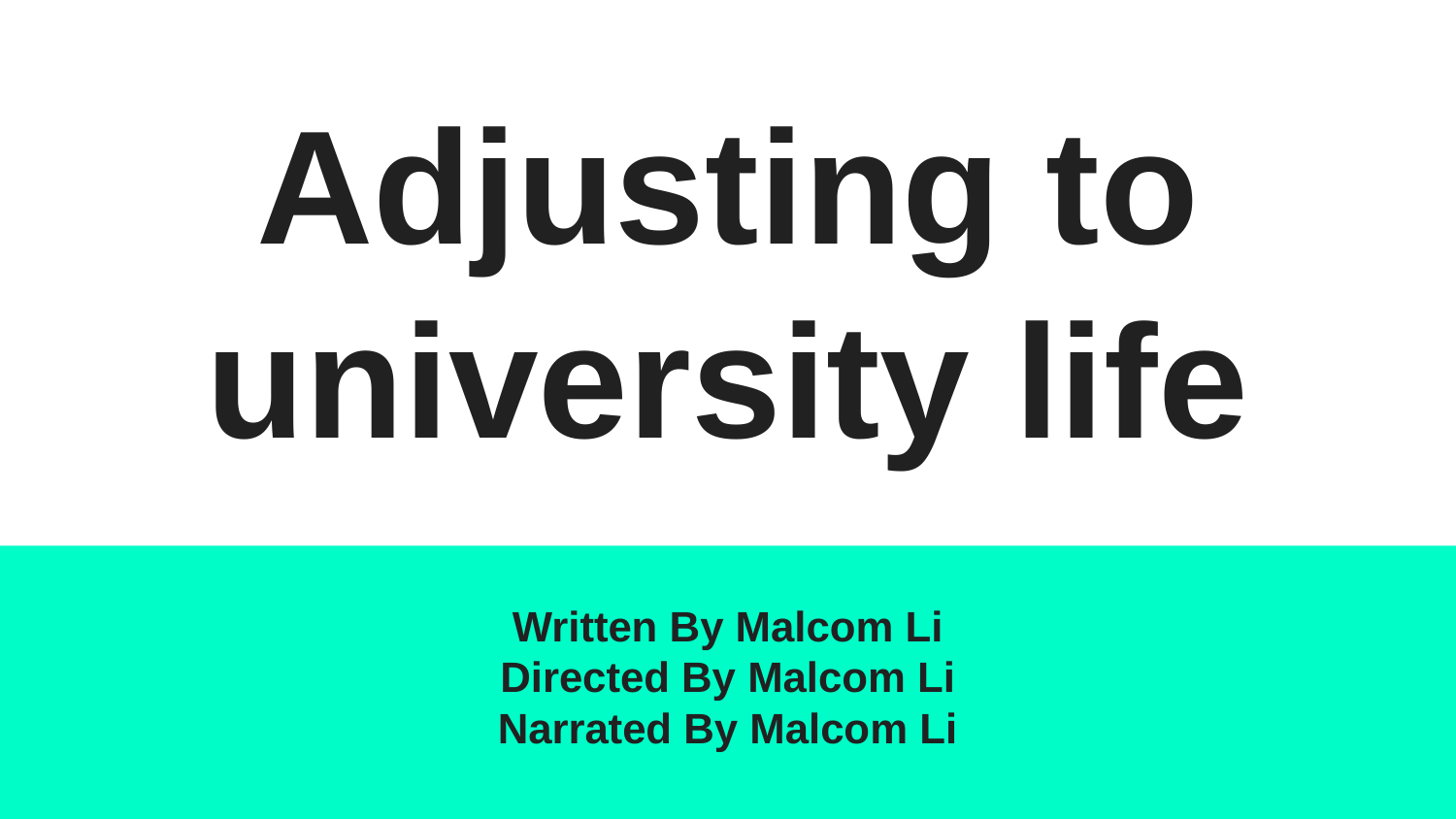

# Adjusting to university life
Written By Malcom Li
Directed By Malcom Li
Narrated By Malcom Li